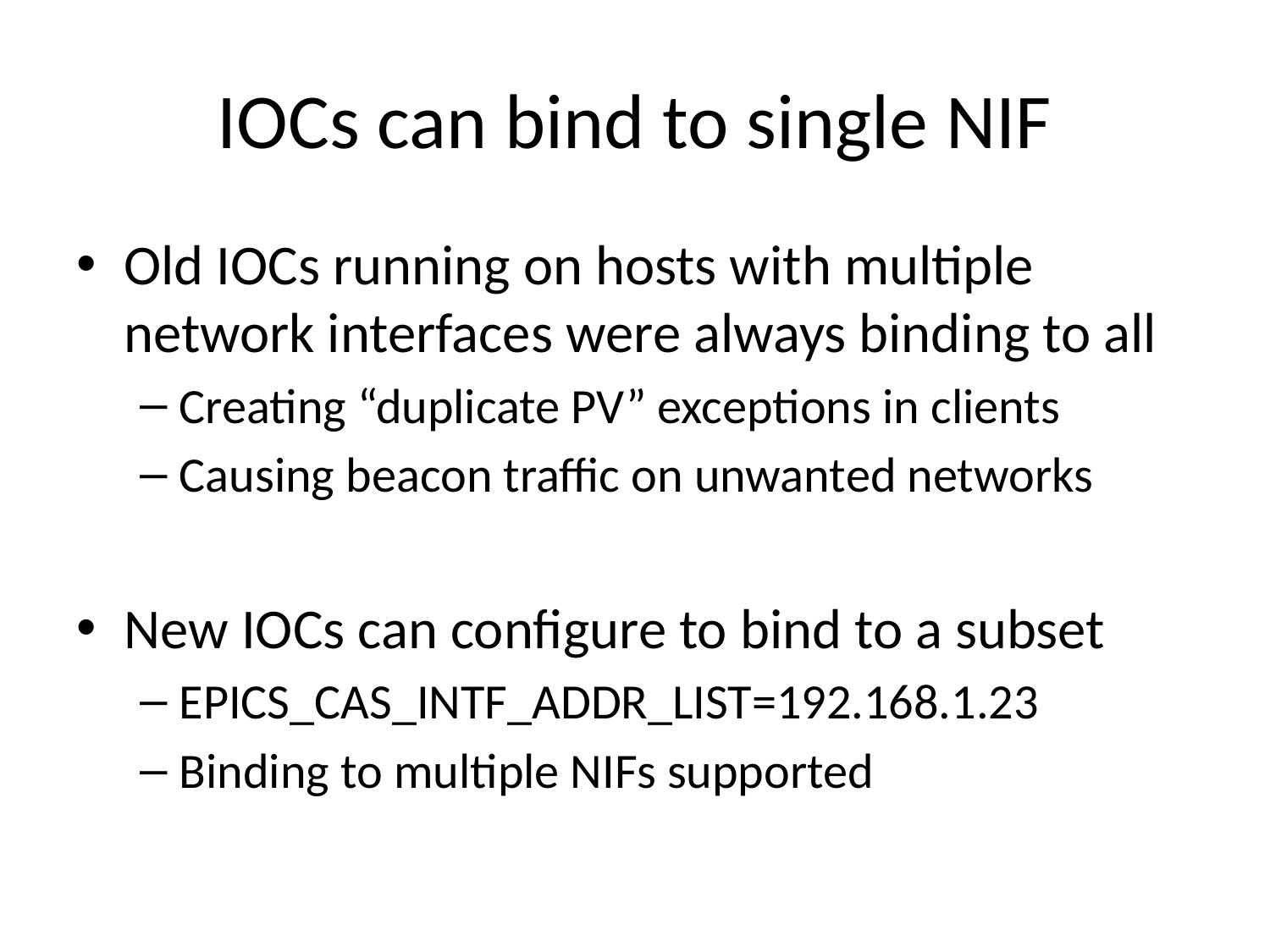

# IOCs can bind to single NIF
Old IOCs running on hosts with multiple network interfaces were always binding to all
Creating “duplicate PV” exceptions in clients
Causing beacon traffic on unwanted networks

New IOCs can configure to bind to a subset
EPICS_CAS_INTF_ADDR_LIST=192.168.1.23
Binding to multiple NIFs supported